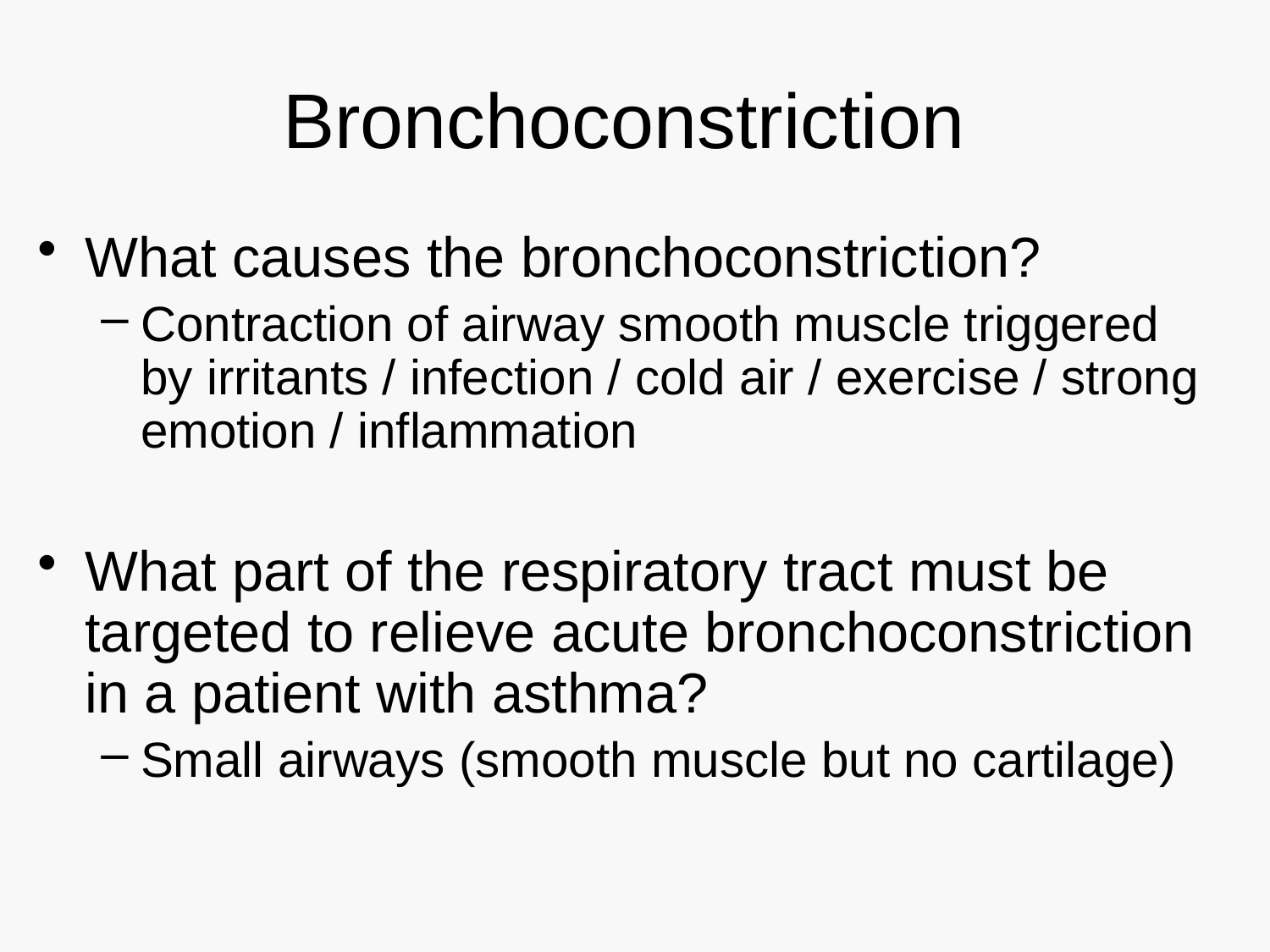

# Bronchoconstriction
What causes the bronchoconstriction?
Contraction of airway smooth muscle triggered by irritants / infection / cold air / exercise / strong emotion / inflammation

What part of the respiratory tract must be targeted to relieve acute bronchoconstriction in a patient with asthma?
Small airways (smooth muscle but no cartilage)